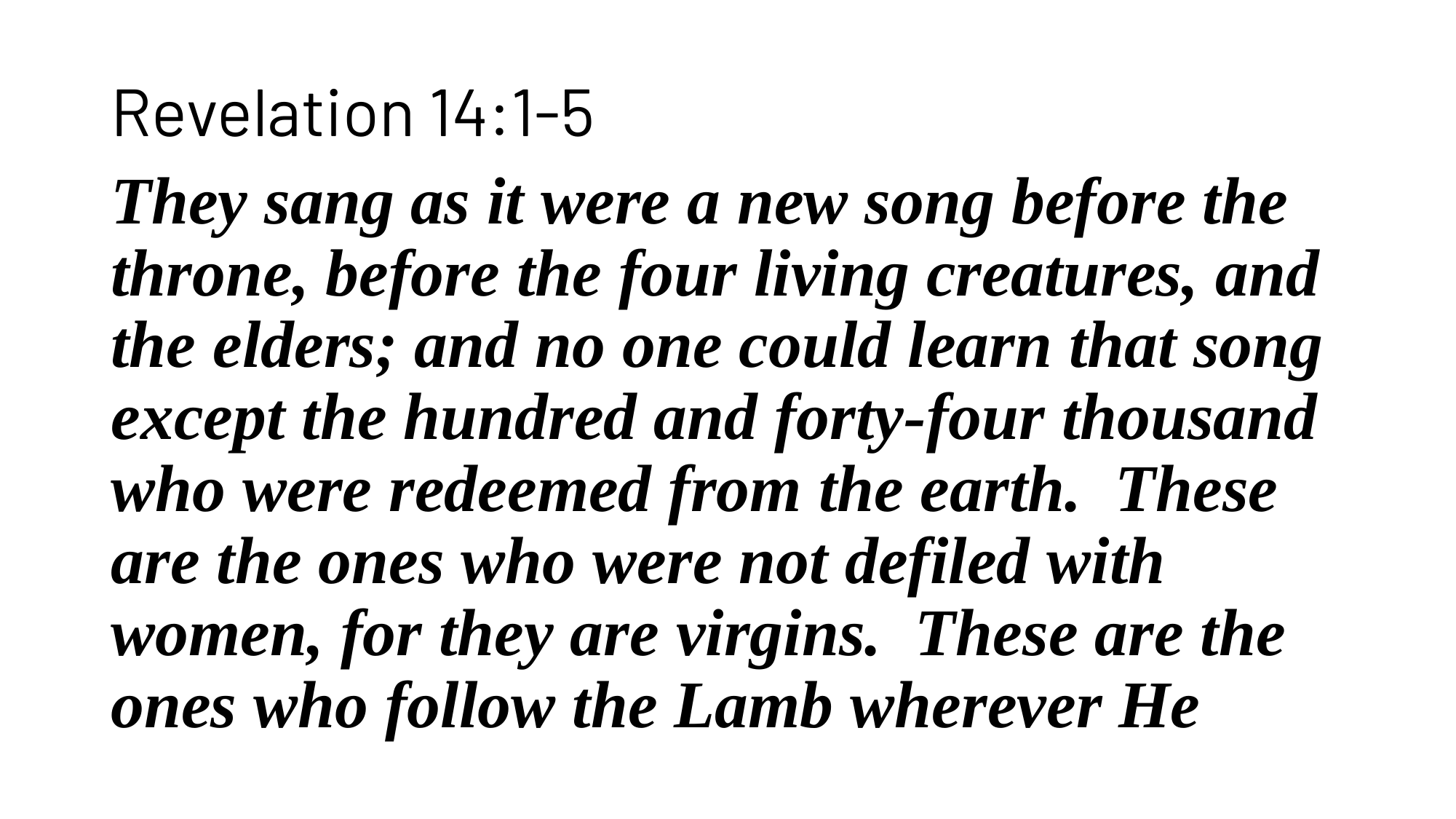

Revelation 14:1-5
They sang as it were a new song before the throne, before the four living creatures, and the elders; and no one could learn that song except the hundred and forty-four thousand who were redeemed from the earth.  These are the ones who were not defiled with women, for they are virgins.  These are the ones who follow the Lamb wherever He